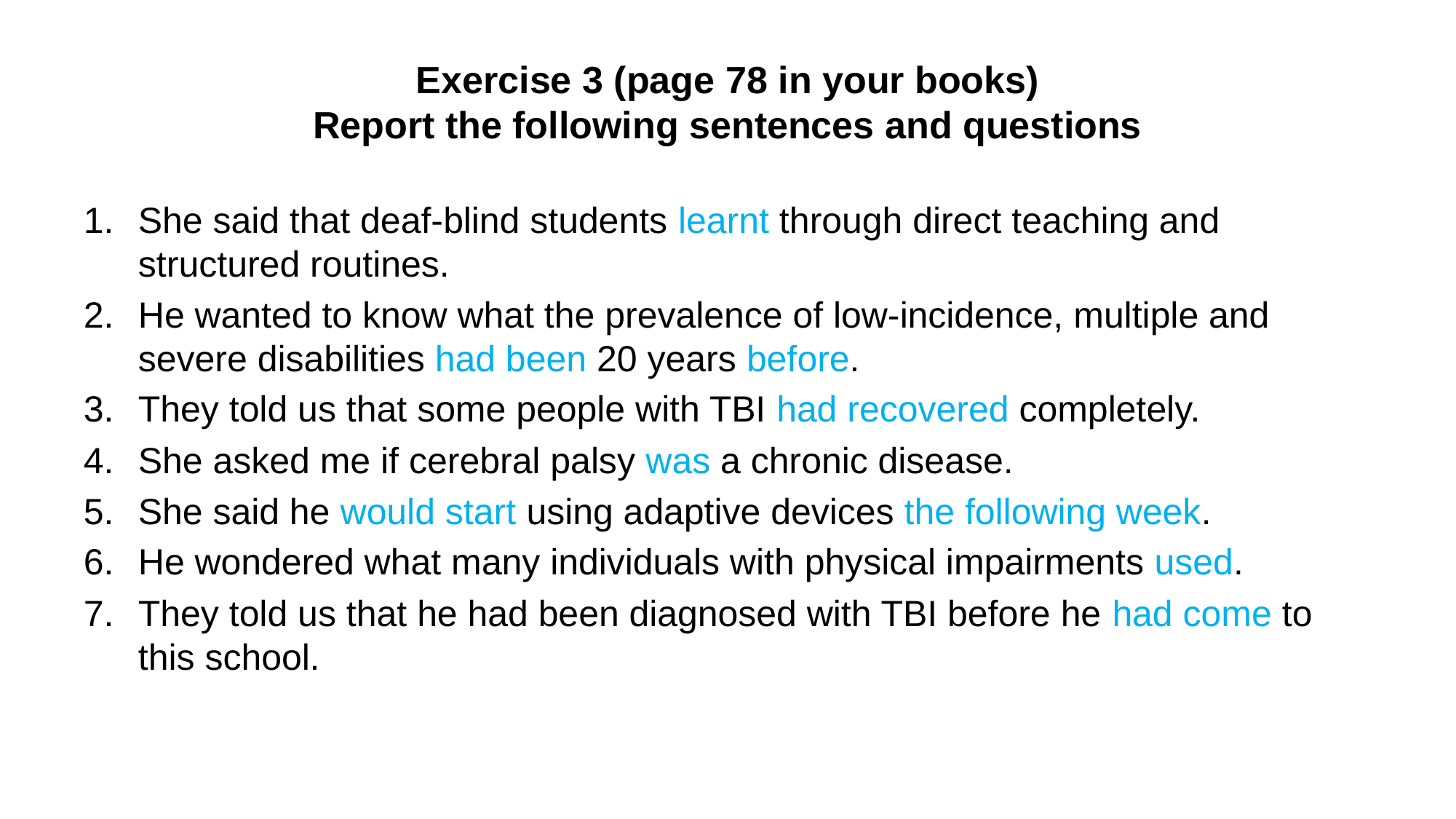

# Exercise 3 (page 78 in your books) Report the following sentences and questions
She said that deaf-blind students learnt through direct teaching and structured routines.
He wanted to know what the prevalence of low-incidence, multiple and severe disabilities had been 20 years before.
They told us that some people with TBI had recovered completely.
She asked me if cerebral palsy was a chronic disease.
She said he would start using adaptive devices the following week.
He wondered what many individuals with physical impairments used.
They told us that he had been diagnosed with TBI before he had come to this school.